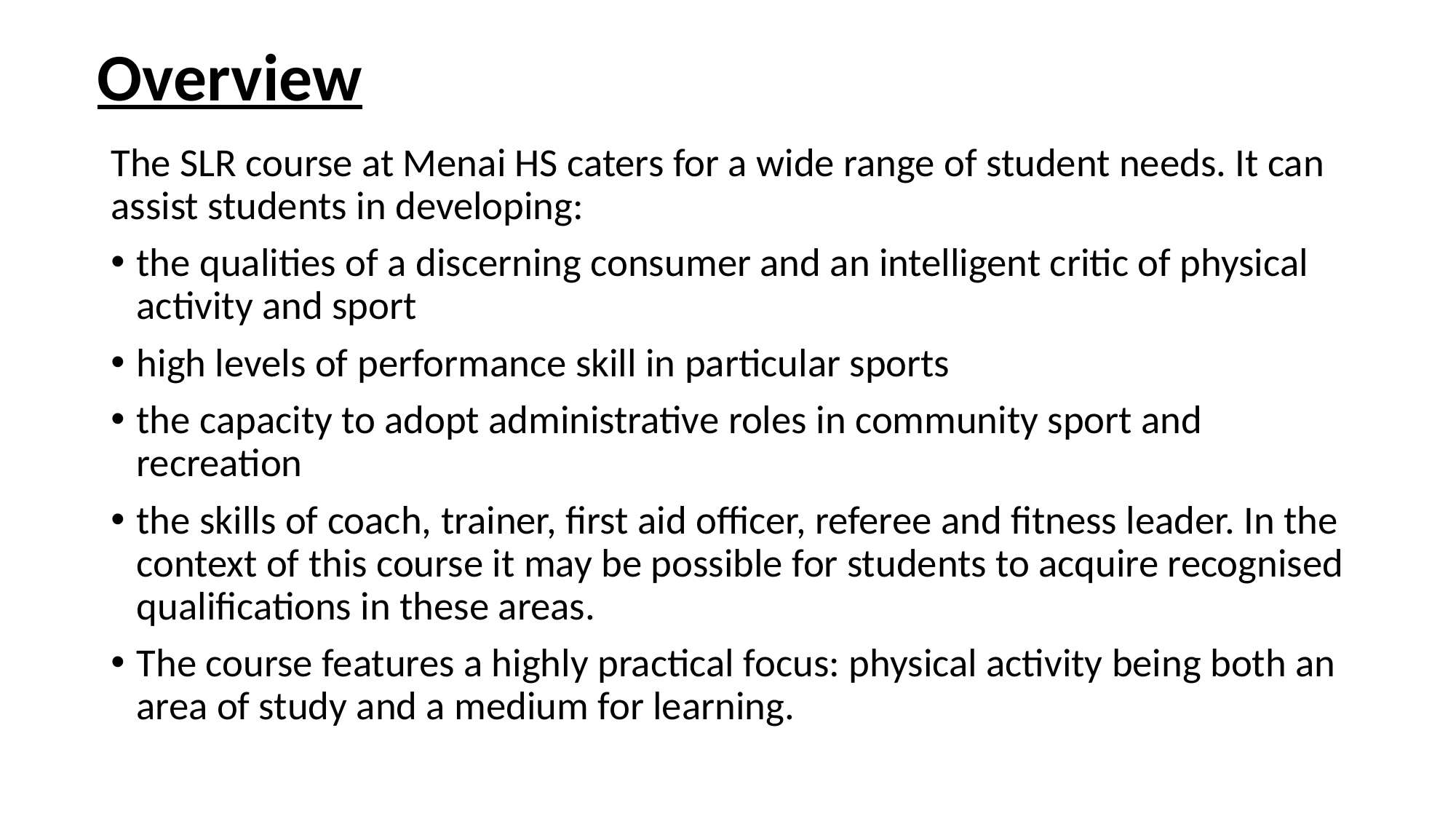

# Overview
The SLR course at Menai HS caters for a wide range of student needs. It can assist students in developing:
the qualities of a discerning consumer and an intelligent critic of physical activity and sport
high levels of performance skill in particular sports
the capacity to adopt administrative roles in community sport and recreation
the skills of coach, trainer, first aid officer, referee and fitness leader. In the context of this course it may be possible for students to acquire recognised qualifications in these areas.
The course features a highly practical focus: physical activity being both an area of study and a medium for learning.